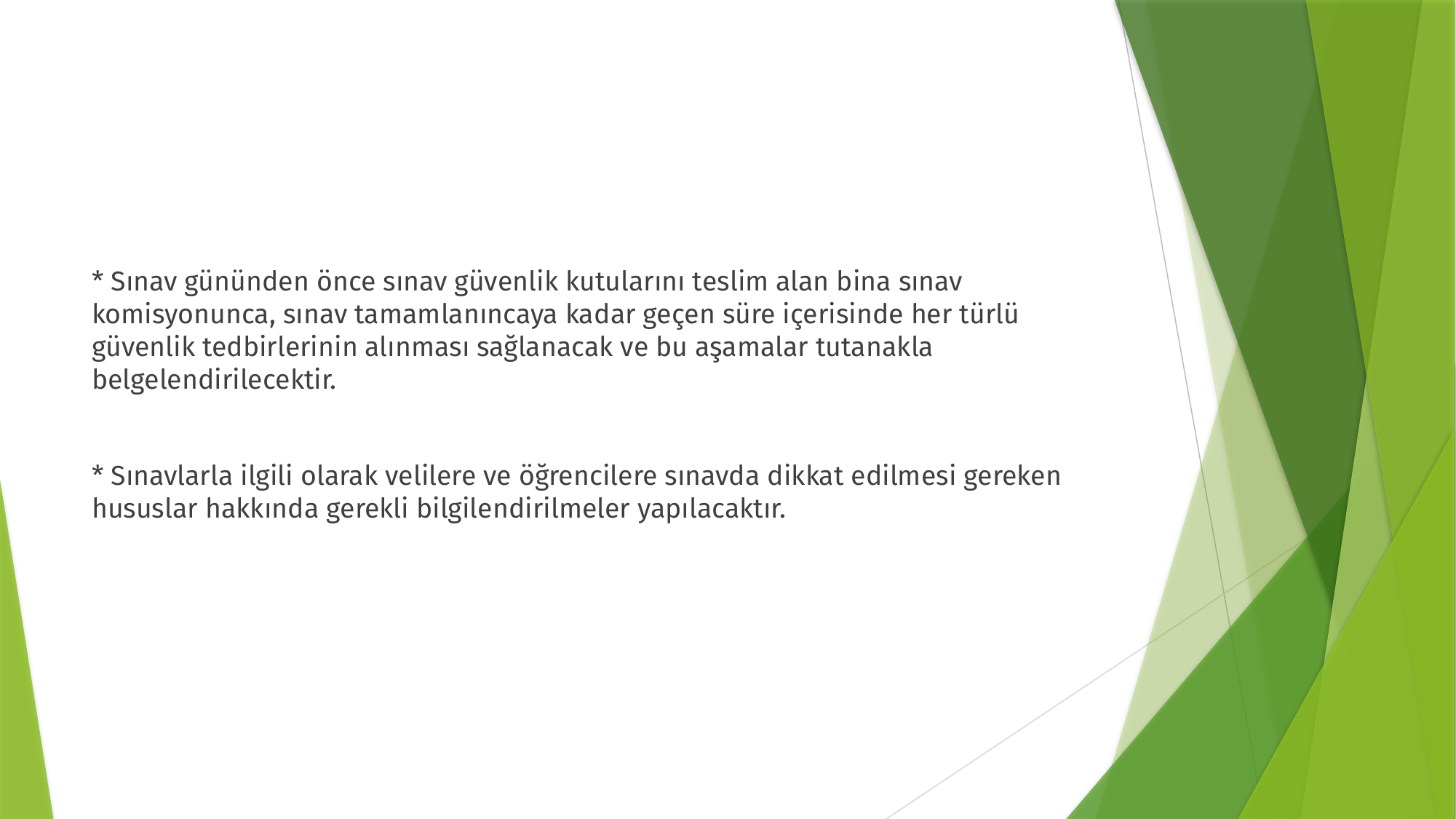

#
* Sınav gününden önce sınav güvenlik kutularını teslim alan bina sınav komisyonunca, sınav tamamlanıncaya kadar geçen süre içerisinde her türlü güvenlik tedbirlerinin alınması sağlanacak ve bu aşamalar tutanakla belgelendirilecektir.

* Sınavlarla ilgili olarak velilere ve öğrencilere sınavda dikkat edilmesi gereken hususlar hakkında gerekli bilgilendirilmeler yapılacaktır.